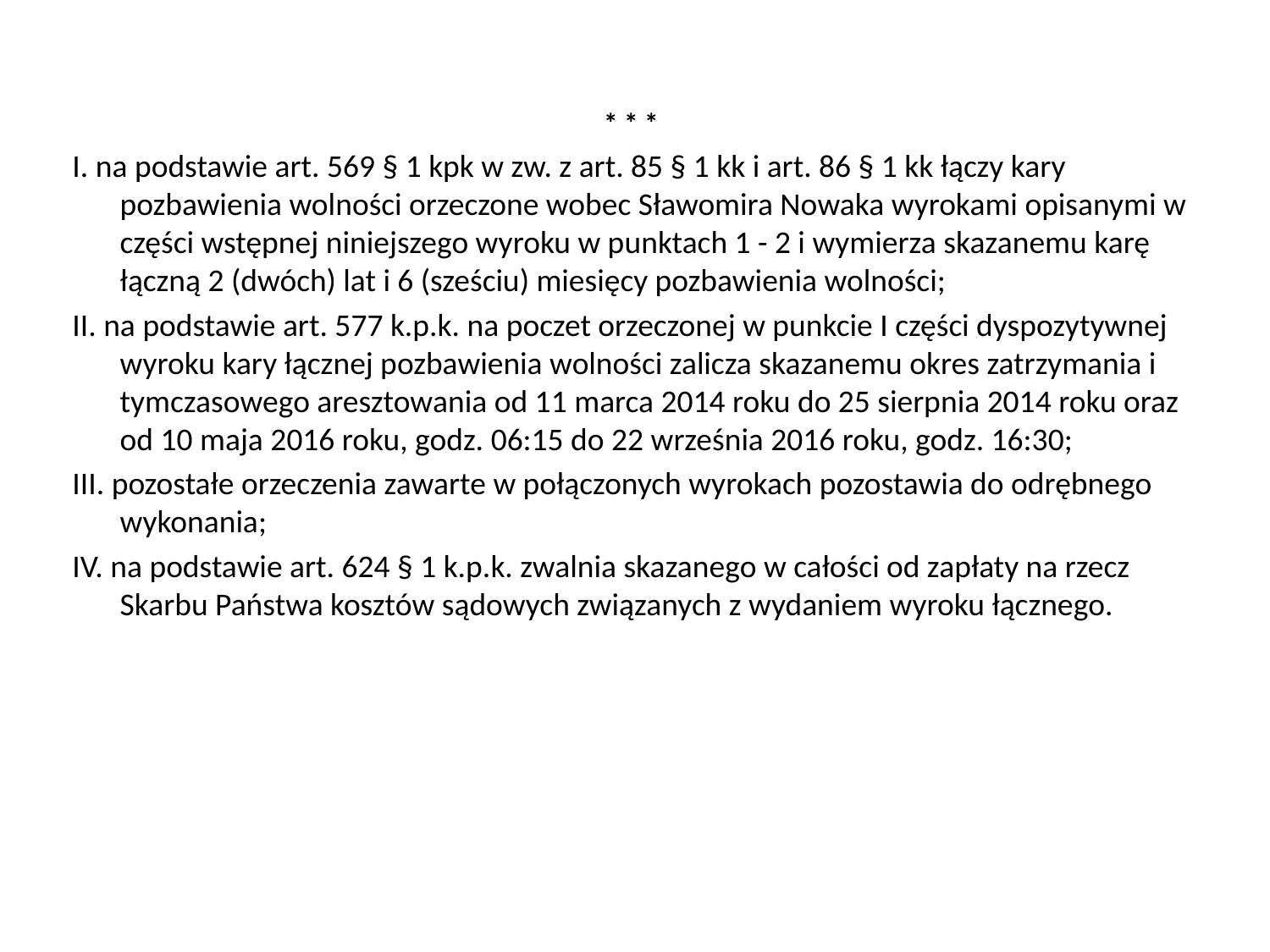

* * *
I. na podstawie art. 569 § 1 kpk w zw. z art. 85 § 1 kk i art. 86 § 1 kk łączy kary pozbawienia wolności orzeczone wobec Sławomira Nowaka wyrokami opisanymi w części wstępnej niniejszego wyroku w punktach 1 - 2 i wymierza skazanemu karę łączną 2 (dwóch) lat i 6 (sześciu) miesięcy pozbawienia wolności;
II. na podstawie art. 577 k.p.k. na poczet orzeczonej w punkcie I części dyspozytywnej wyroku kary łącznej pozbawienia wolności zalicza skazanemu okres zatrzymania i tymczasowego aresztowania od 11 marca 2014 roku do 25 sierpnia 2014 roku oraz od 10 maja 2016 roku, godz. 06:15 do 22 września 2016 roku, godz. 16:30;
III. pozostałe orzeczenia zawarte w połączonych wyrokach pozostawia do odrębnego wykonania;
IV. na podstawie art. 624 § 1 k.p.k. zwalnia skazanego w całości od zapłaty na rzecz Skarbu Państwa kosztów sądowych związanych z wydaniem wyroku łącznego.